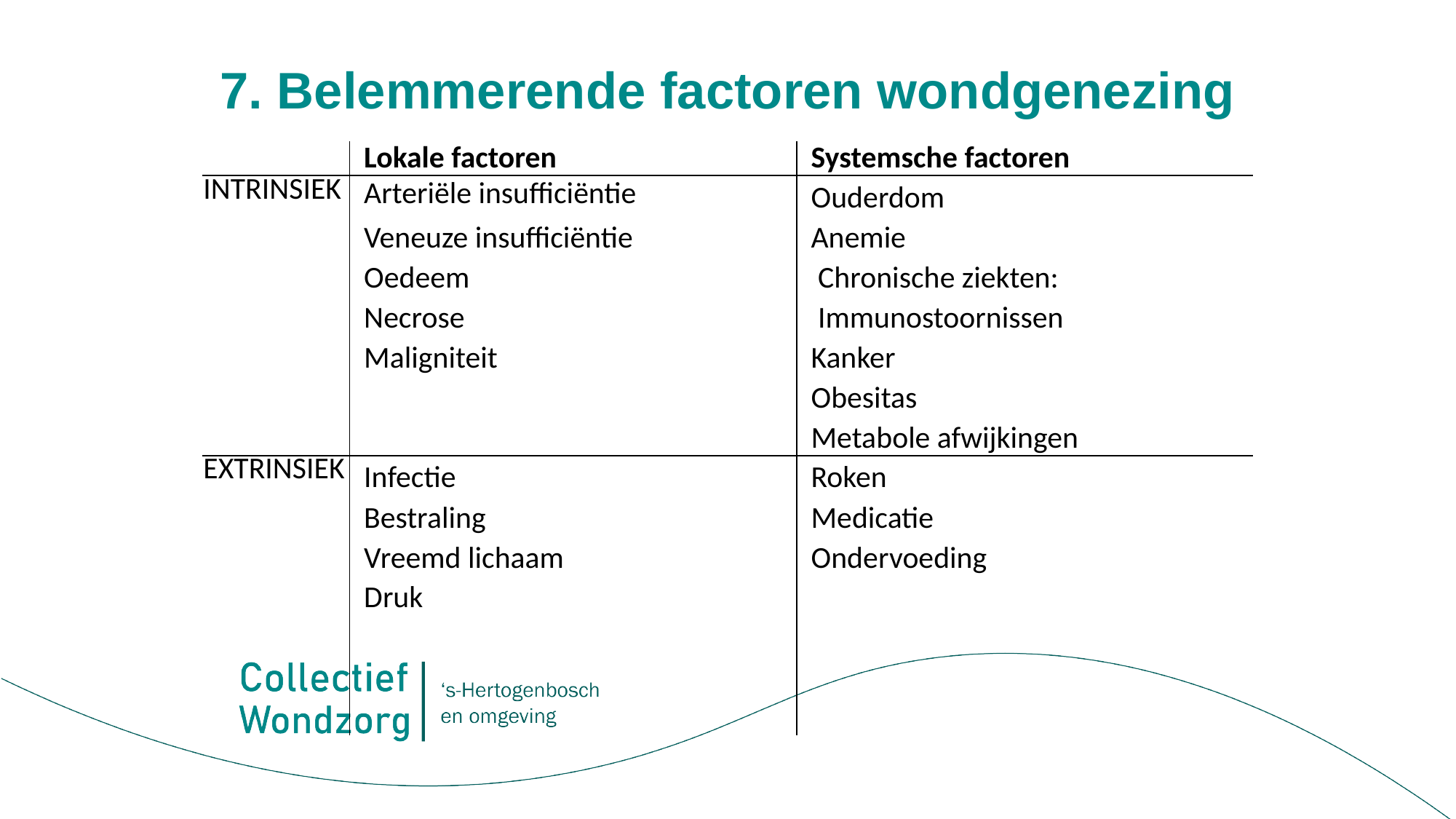

# 7. Belemmerende factoren wondgenezing
|  | Lokale factoren | Systemsche factoren |
| --- | --- | --- |
| INTRINSIEK | Arteriële insufficiëntie | Ouderdom |
|  | Veneuze insufficiëntie | Anemie |
|  | Oedeem | Chronische ziekten: |
|  | Necrose | Immunostoornissen |
|  | Maligniteit | Kanker |
|  |  | Obesitas |
|  |  | Metabole afwijkingen |
| EXTRINSIEK | Infectie | Roken |
|  | Bestraling | Medicatie |
|  | Vreemd lichaam | Ondervoeding |
|  | Druk |  |
|  |  |  |
|  |  |  |
|  |  |  |